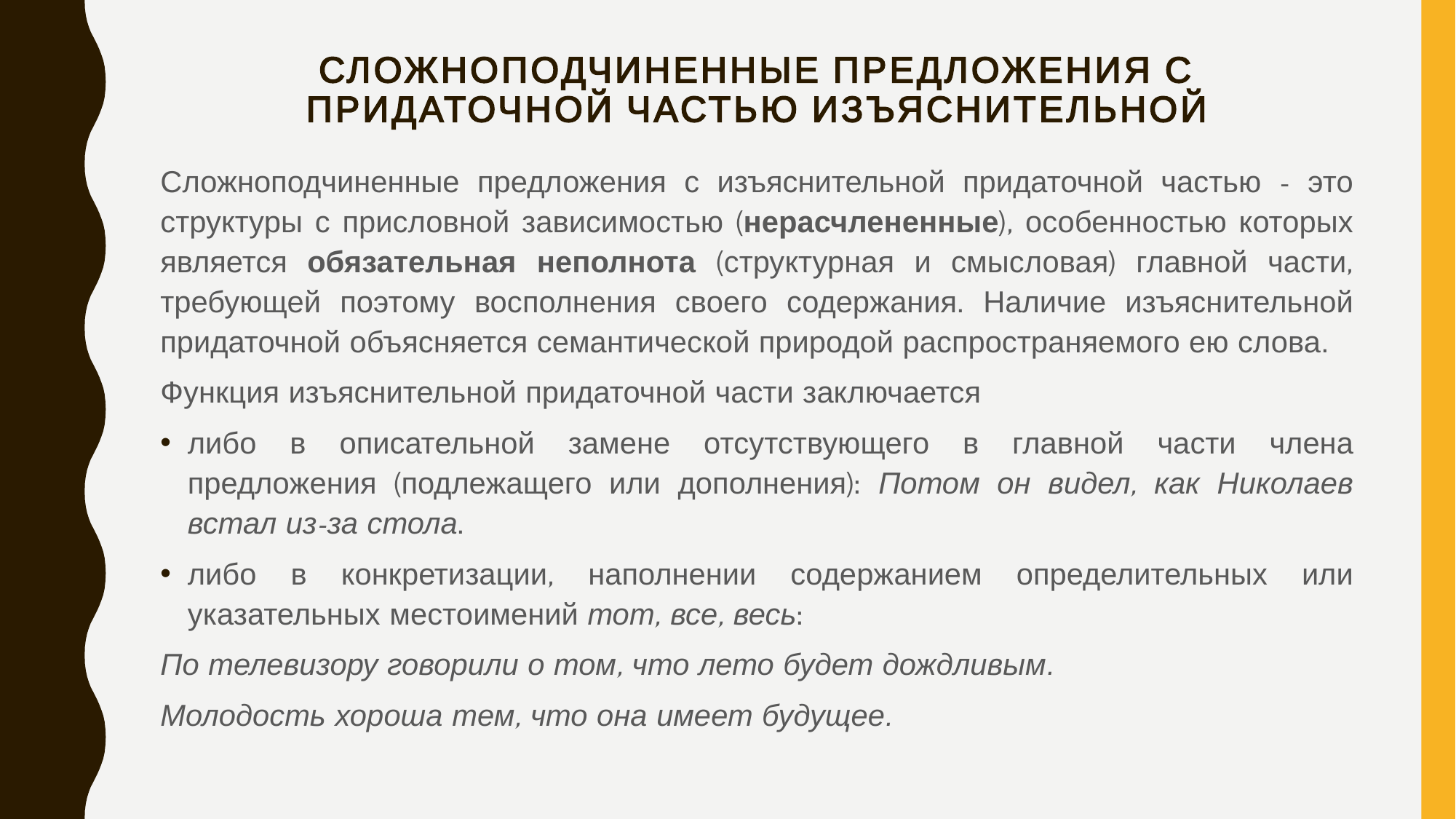

# Сложноподчиненные предложения с придаточной частью изъяснительной
Сложноподчиненные предложения с изъяснительной придаточной частью - это структуры с присловной зависимостью (нерасчлененные), особенностью которых является обязательная неполнота (структурная и смысловая) главной части, требующей поэтому восполнения своего содержания. Наличие изъяснительной придаточной объясняется семантической природой распространяемого ею слова.
Функция изъяснительной придаточной части заключается
либо в описательной замене отсутствующего в главной части члена предложения (подлежащего или дополнения): Потом он видел, как Николаев встал из-за стола.
либо в конкретизации, наполнении содержанием определительных или указательных местоимений тот, все, весь:
По телевизору говорили о том, что лето будет дождливым.
Молодость хороша тем, что она имеет будущее.